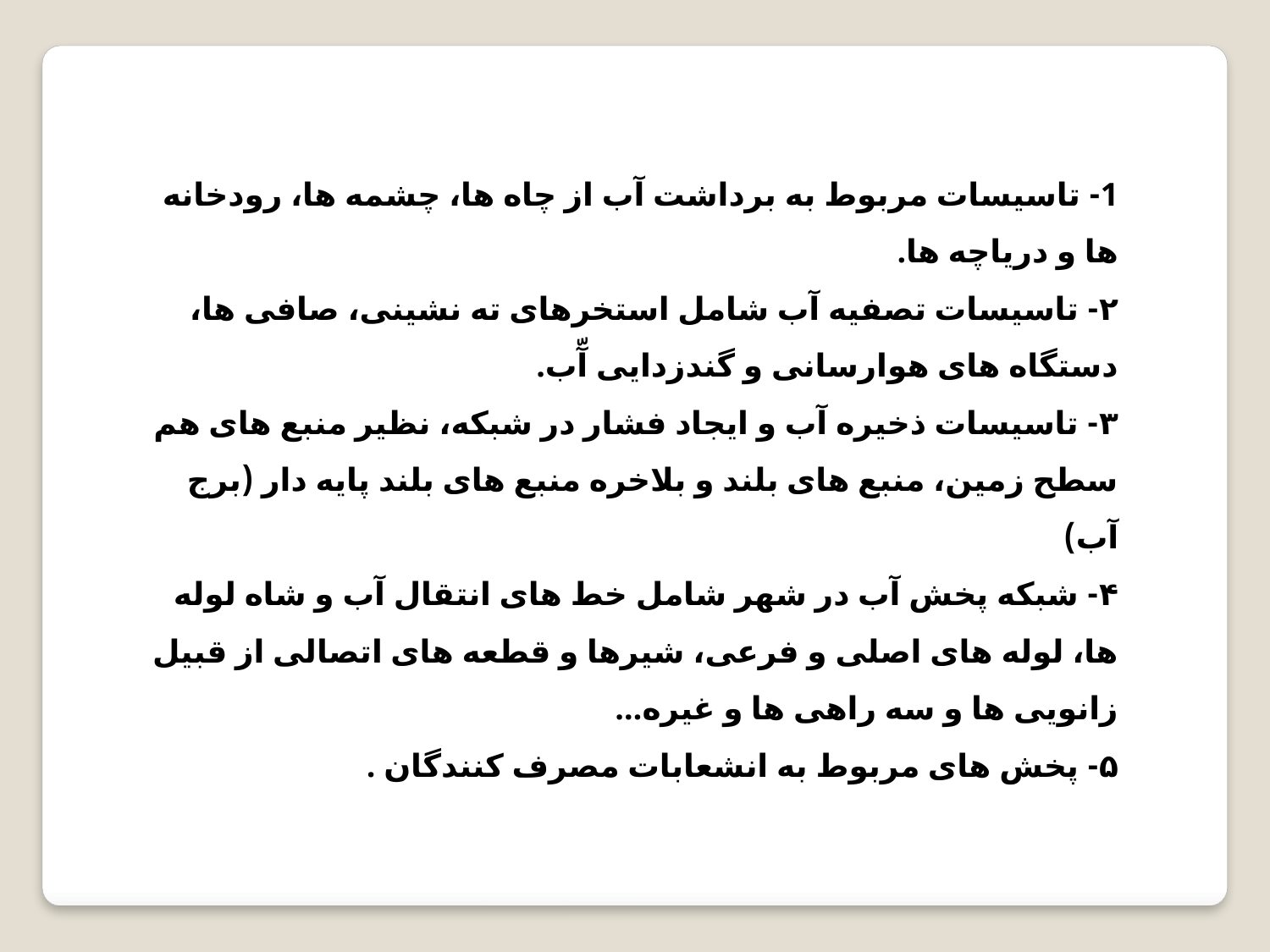

1- تاسیسات مربوط به برداشت آب از چاه ها، چشمه ها، رودخانه ها و دریاچه ها.
۲- تاسیسات تصفیه آب شامل استخرهای ته نشینی، صافی ها، دستگاه های هوارسانی و گندزدایی آّب.
۳- تاسیسات ذخیره آب و ایجاد فشار در شبکه، نظیر منبع های هم سطح زمین، منبع های بلند و بلاخره منبع های بلند پایه دار (برج آب)
۴- شبکه پخش آب در شهر شامل خط های انتقال آب و شاه لوله ها، لوله های اصلی و فرعی، شیرها و قطعه های اتصالی از قبیل زانویی ها و سه راهی ها و غیره…
۵- پخش های مربوط به انشعابات مصرف کنندگان .